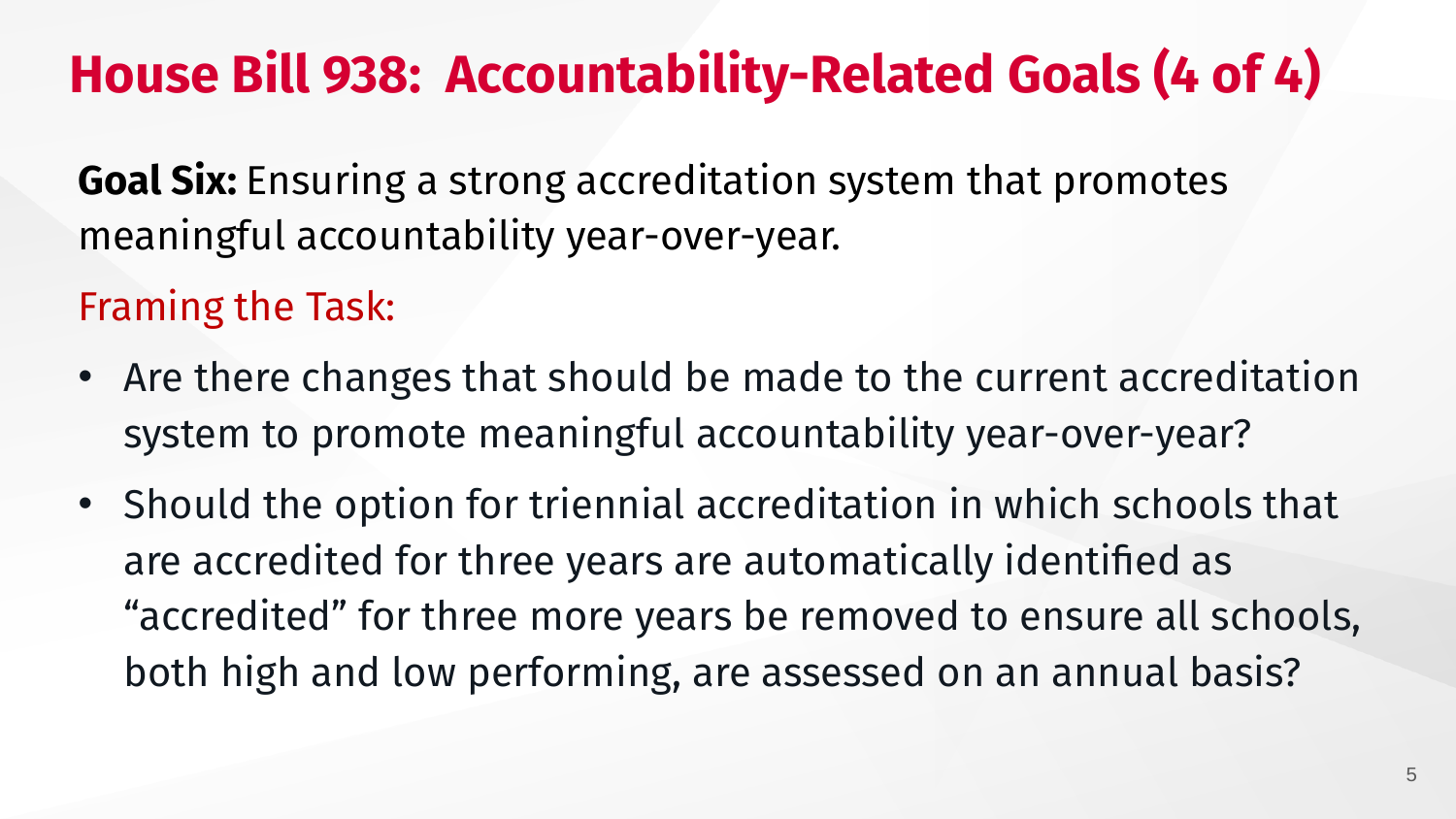

# House Bill 938:  Accountability-Related Goals (4 of 4)
Goal Six: Ensuring a strong accreditation system that promotes meaningful accountability year-over-year.
Framing the Task:
Are there changes that should be made to the current accreditation system to promote meaningful accountability year-over-year?
Should the option for triennial accreditation in which schools that are accredited for three years are automatically identified as “accredited” for three more years be removed to ensure all schools, both high and low performing, are assessed on an annual basis?
5